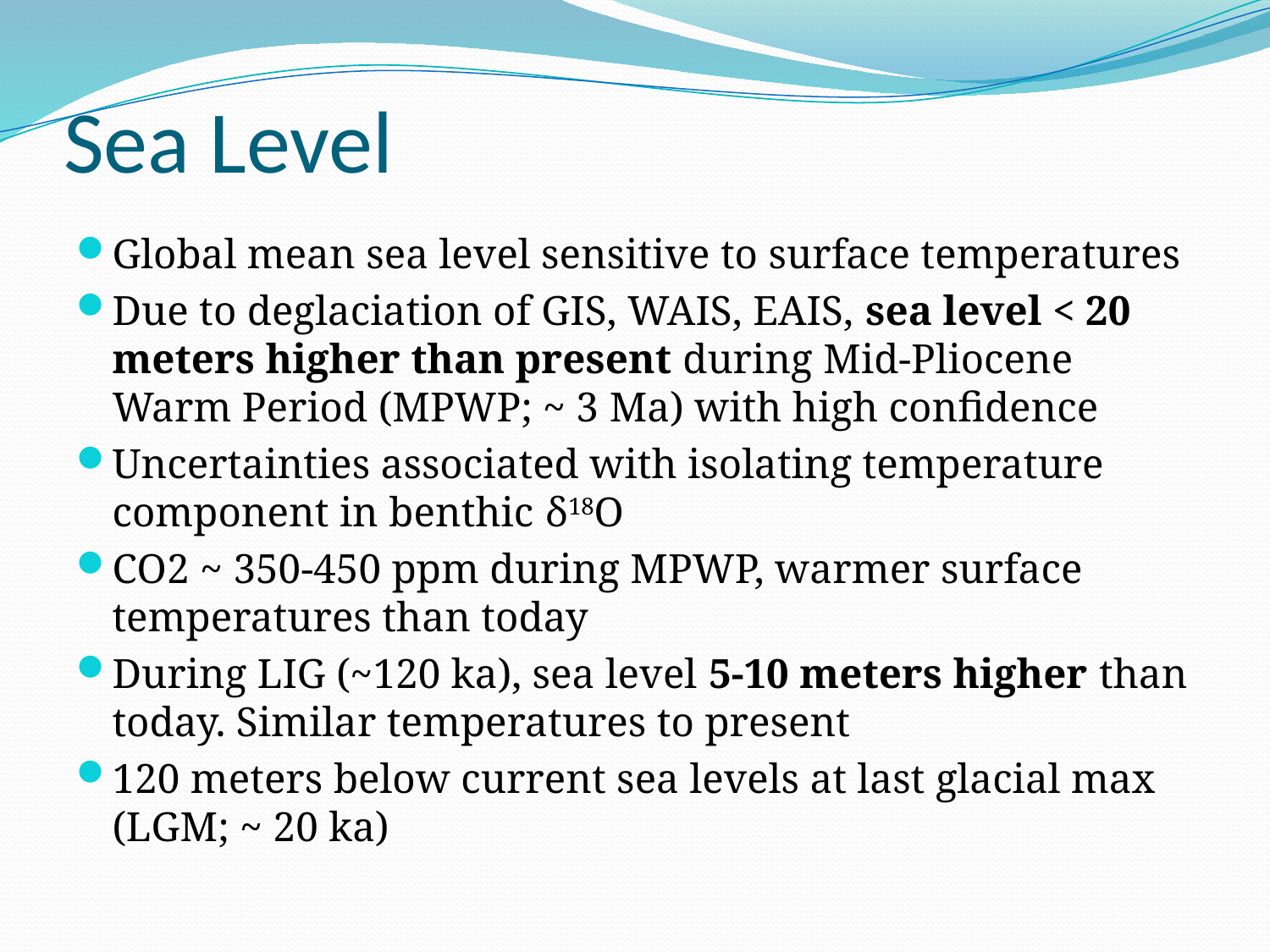

# Sea Level
Global mean sea level sensitive to surface temperatures
Due to deglaciation of GIS, WAIS, EAIS, sea level < 20 meters higher than present during Mid-Pliocene Warm Period (MPWP; ~ 3 Ma) with high confidence
Uncertainties associated with isolating temperature component in benthic δ18O
CO2 ~ 350-450 ppm during MPWP, warmer surface temperatures than today
During LIG (~120 ka), sea level 5-10 meters higher than today. Similar temperatures to present
120 meters below current sea levels at last glacial max (LGM; ~ 20 ka)